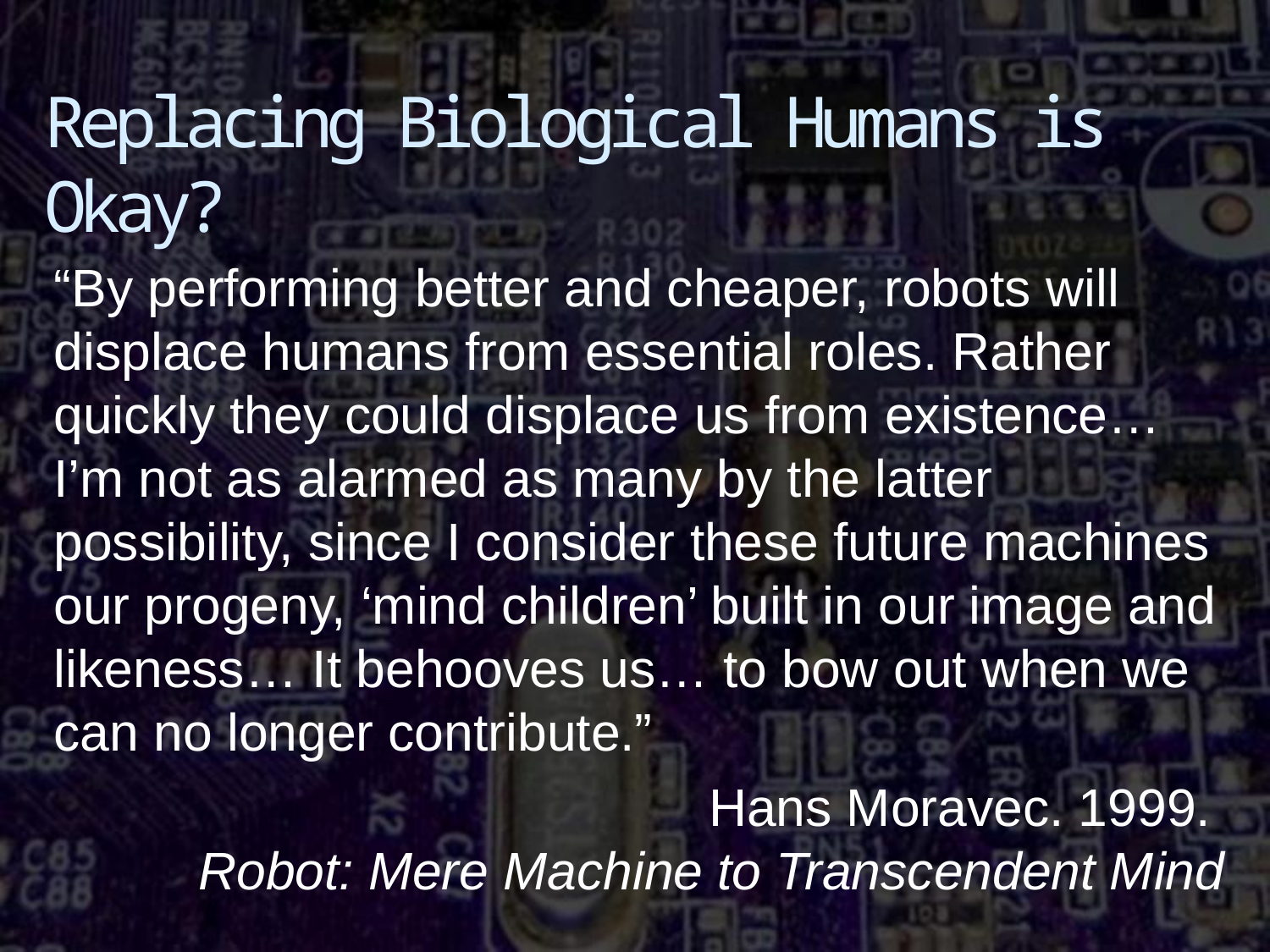

# Replacing Biological Humans is Okay?
“By performing better and cheaper, robots will displace humans from essential roles. Rather quickly they could displace us from existence… I’m not as alarmed as many by the latter possibility, since I consider these future machines our progeny, ‘mind children’ built in our image and likeness… It behooves us… to bow out when we can no longer contribute.”
Hans Moravec. 1999.
Robot: Mere Machine to Transcendent Mind